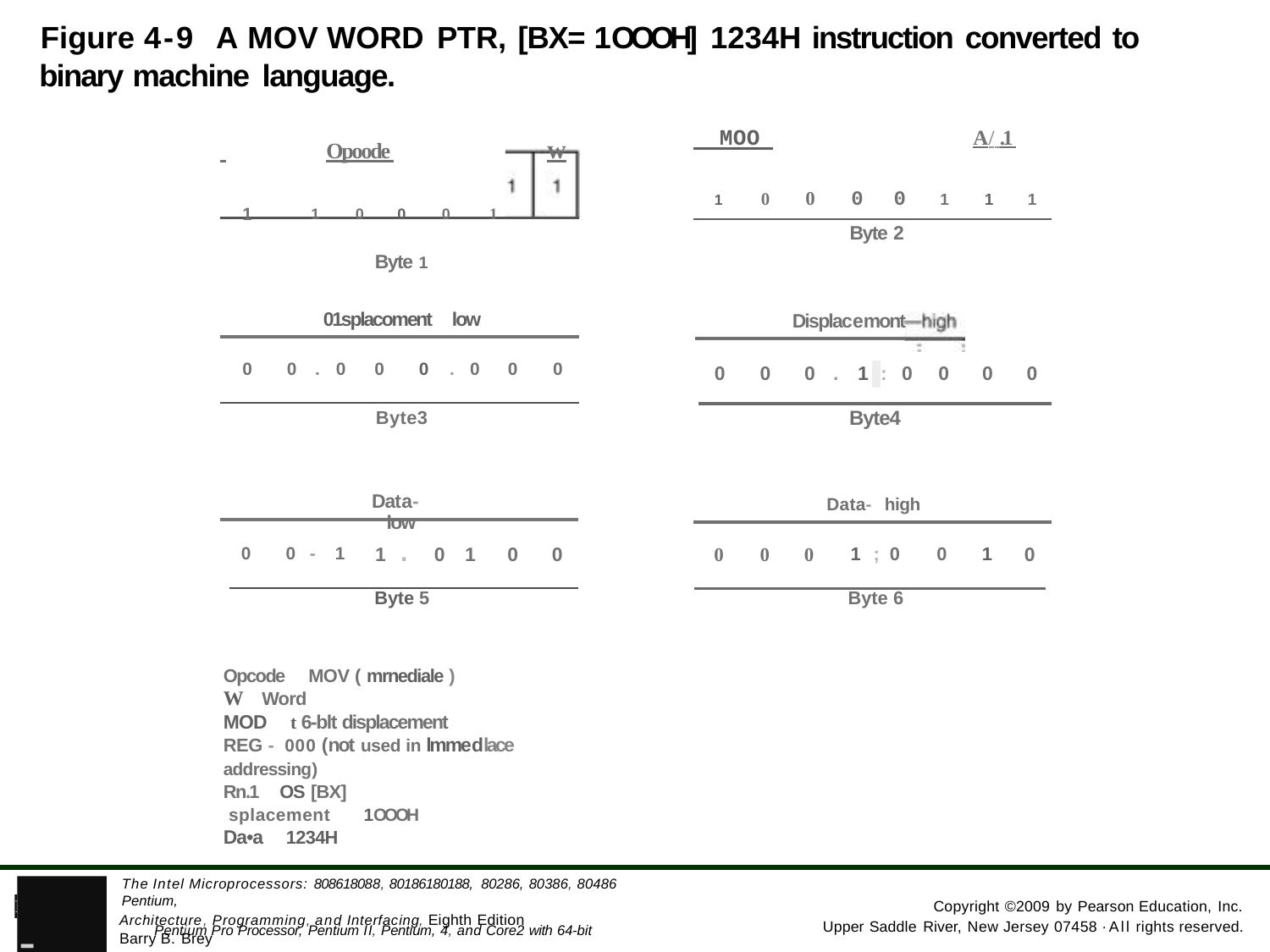

Figure 4-9  A MOV WORD PTR, [BX= 1OOOH] 1234H instruction converted to binary machine language.
 	Opoode 	w

1	1	0	0	0	1

Byte 1
  MOO 	A/ .1

1	0	0	0	0	1	1	1

Byte 2
01splacoment	low

0   .   0	0	0   .   0	0

Byte3
Displacemont

0	0	0  .   1  :  0	0	0	0

Byte4

0
0

Data-low
.
Data-high

| 0 | 0 | - 1 | 1 0 | 1 | 0 | 0 |  | 0 | 0 | 0 | 1 ; 0 | 0 | 1 | 0 |
| --- | --- | --- | --- | --- | --- | --- | --- | --- | --- | --- | --- | --- | --- | --- |
|  |  |  | Byte 5 |  |  |  |  |  |  |  | Byte 6 |  |  |  |
Opcode
W	Word
MOV ( mrnediale )
MOD	t 6-blt displacement
REG - 000 (not used in lmmedlace addressing)
Rn.1	OS [BX]
splacement	1OOOH
Da•a	1234H
- Pentium Pro Processor, Pentium II, Pentium, 4, and Core2 with 64-bit Extensions

The Intel Microprocessors: 808618088, 80186180188,  80286, 80386, 80486 Pentium,

PEARSON
Copyright ©2009 by Pearson Education, Inc.
Architecture, Programming, and Interfacing, Eighth Edition Barry B. Brey
Upper Saddle River, New Jersey 07458 ·All rights reserved.